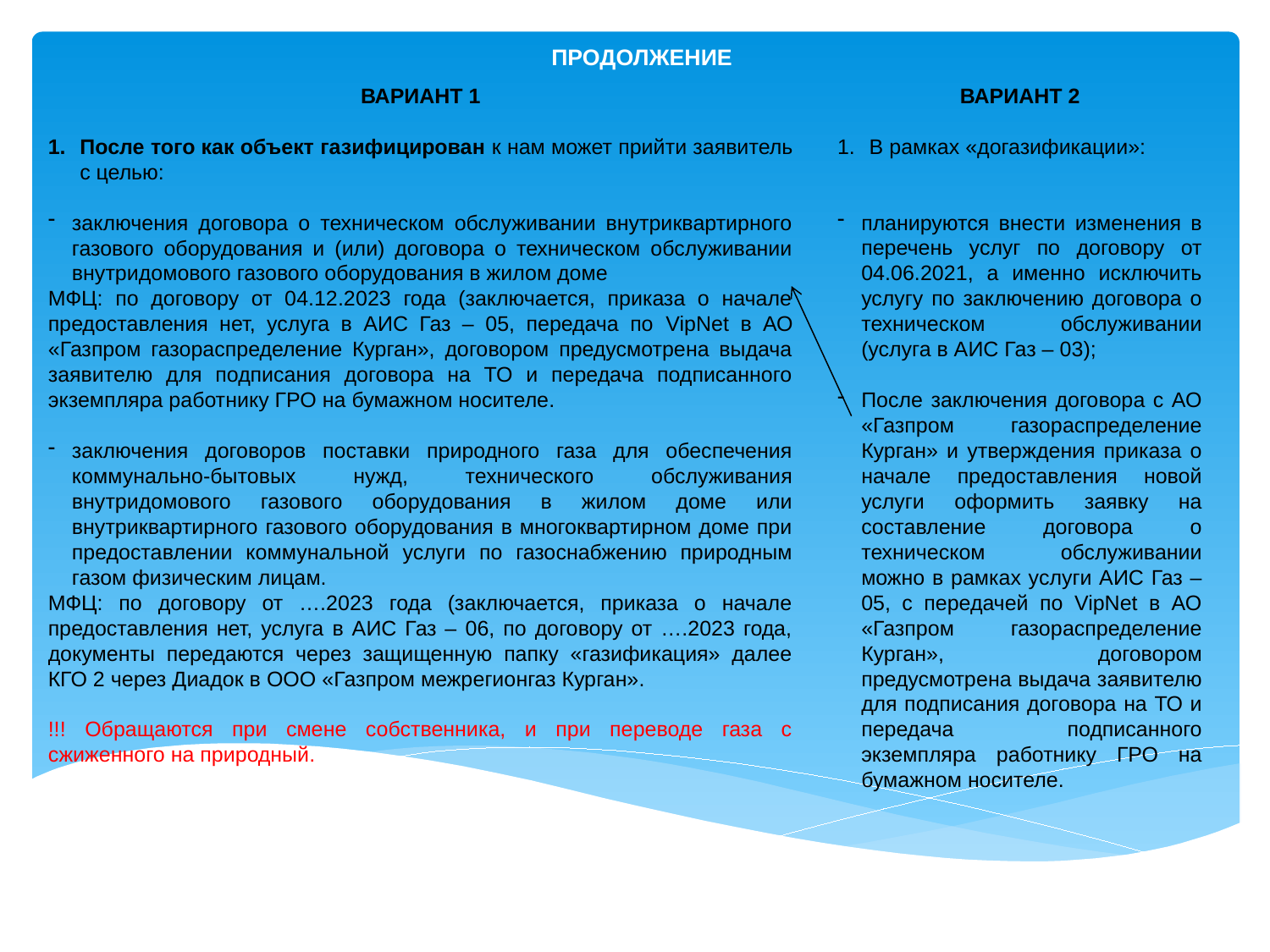

# ПРОДОЛЖЕНИЕ
ВАРИАНТ 1

После того как объект газифицирован к нам может прийти заявитель с целью:

заключения договора о техническом обслуживании внутриквартирного газового оборудования и (или) договора о техническом обслуживании внутридомового газового оборудования в жилом доме
МФЦ: по договору от 04.12.2023 года (заключается, приказа о начале предоставления нет, услуга в АИС Газ – 05, передача по VipNet в АО «Газпром газораспределение Курган», договором предусмотрена выдача заявителю для подписания договора на ТО и передача подписанного экземпляра работнику ГРО на бумажном носителе.

заключения договоров поставки природного газа для обеспечения коммунально-бытовых нужд, технического обслуживания внутридомового газового оборудования в жилом доме или внутриквартирного газового оборудования в многоквартирном доме при предоставлении коммунальной услуги по газоснабжению природным газом физическим лицам.
МФЦ: по договору от ….2023 года (заключается, приказа о начале предоставления нет, услуга в АИС Газ – 06, по договору от ….2023 года, документы передаются через защищенную папку «газификация» далее КГО 2 через Диадок в ООО «Газпром межрегионгаз Курган».

!!! Обращаются при смене собственника, и при переводе газа с сжиженного на природный.

ВАРИАНТ 2

В рамках «догазификации»:

планируются внести изменения в перечень услуг по договору от 04.06.2021, а именно исключить услугу по заключению договора о техническом обслуживании (услуга в АИС Газ – 03);

После заключения договора с АО «Газпром газораспределение Курган» и утверждения приказа о начале предоставления новой услуги оформить заявку на составление договора о техническом обслуживании можно в рамках услуги АИС Газ – 05, с передачей по VipNet в АО «Газпром газораспределение Курган», договором предусмотрена выдача заявителю для подписания договора на ТО и передача подписанного экземпляра работнику ГРО на бумажном носителе.